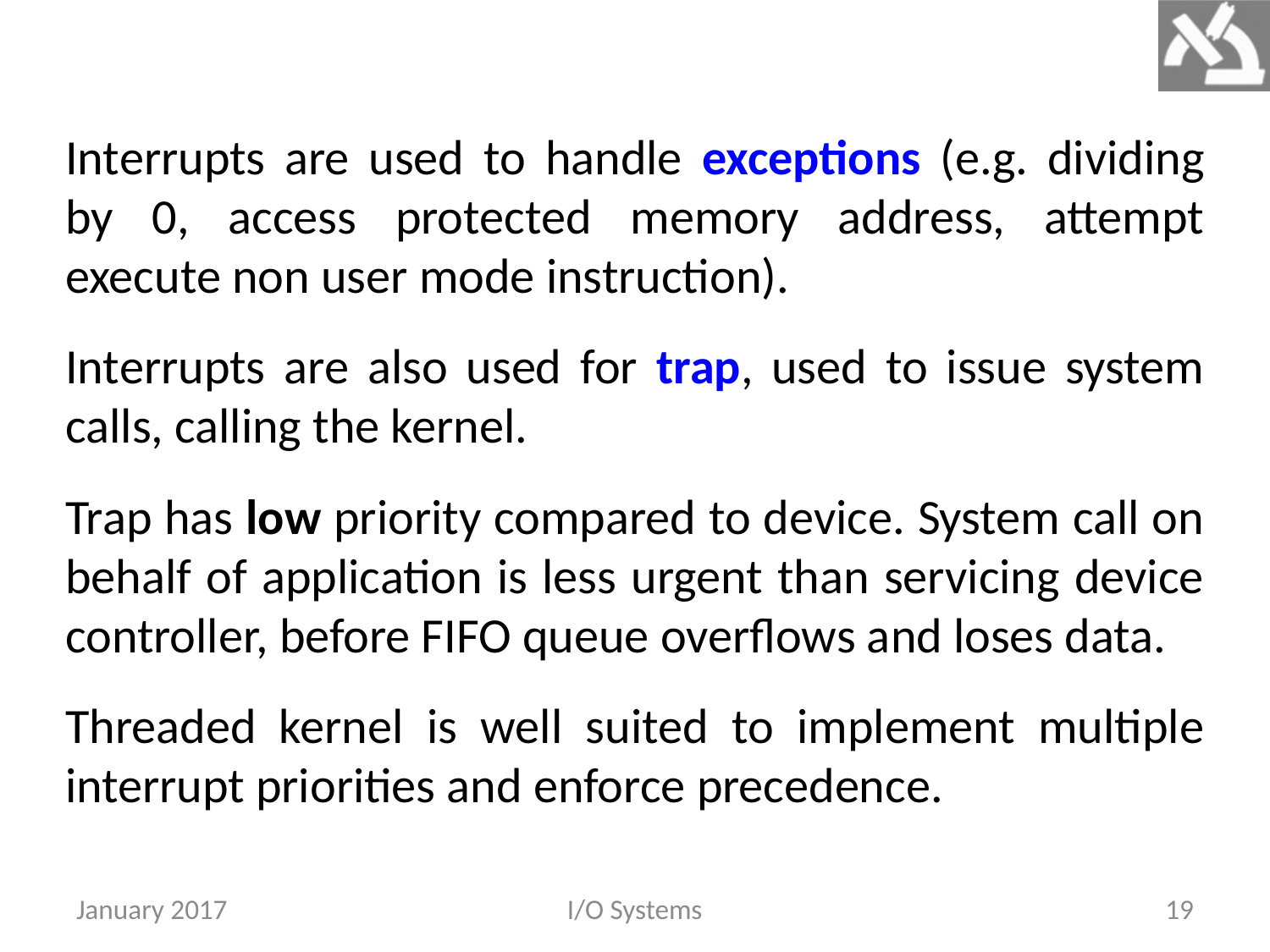

Interrupts are used to handle exceptions (e.g. dividing by 0, access protected memory address, attempt execute non user mode instruction).
Interrupts are also used for trap, used to issue system calls, calling the kernel.
Trap has low priority compared to device. System call on behalf of application is less urgent than servicing device controller, before FIFO queue overflows and loses data.
Threaded kernel is well suited to implement multiple interrupt priorities and enforce precedence.
January 2017
I/O Systems
19